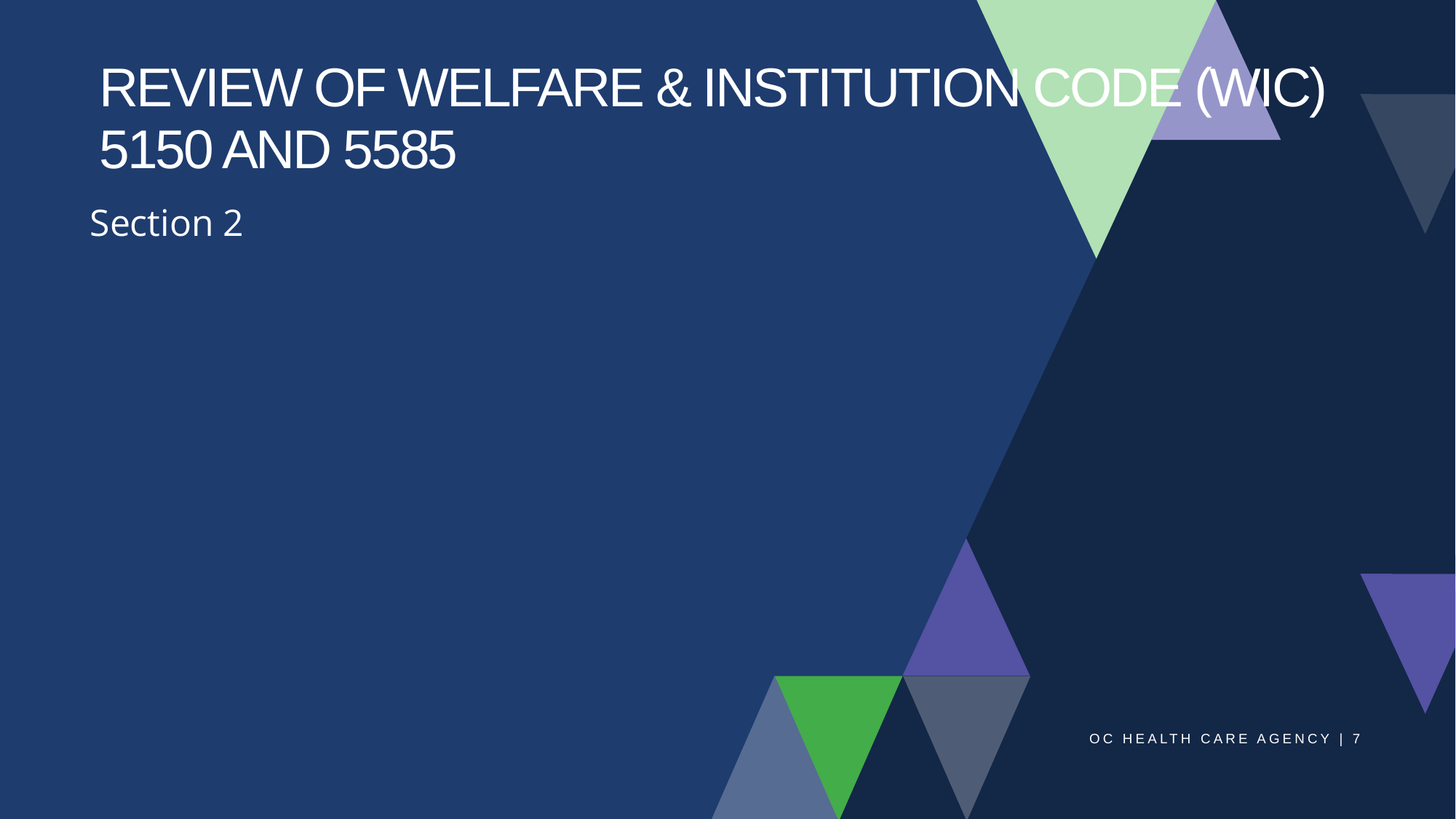

# Review of welfare & institution code (WIC) 5150 and 5585
Section 2

OC HEALTH CARE AGENCY | 7